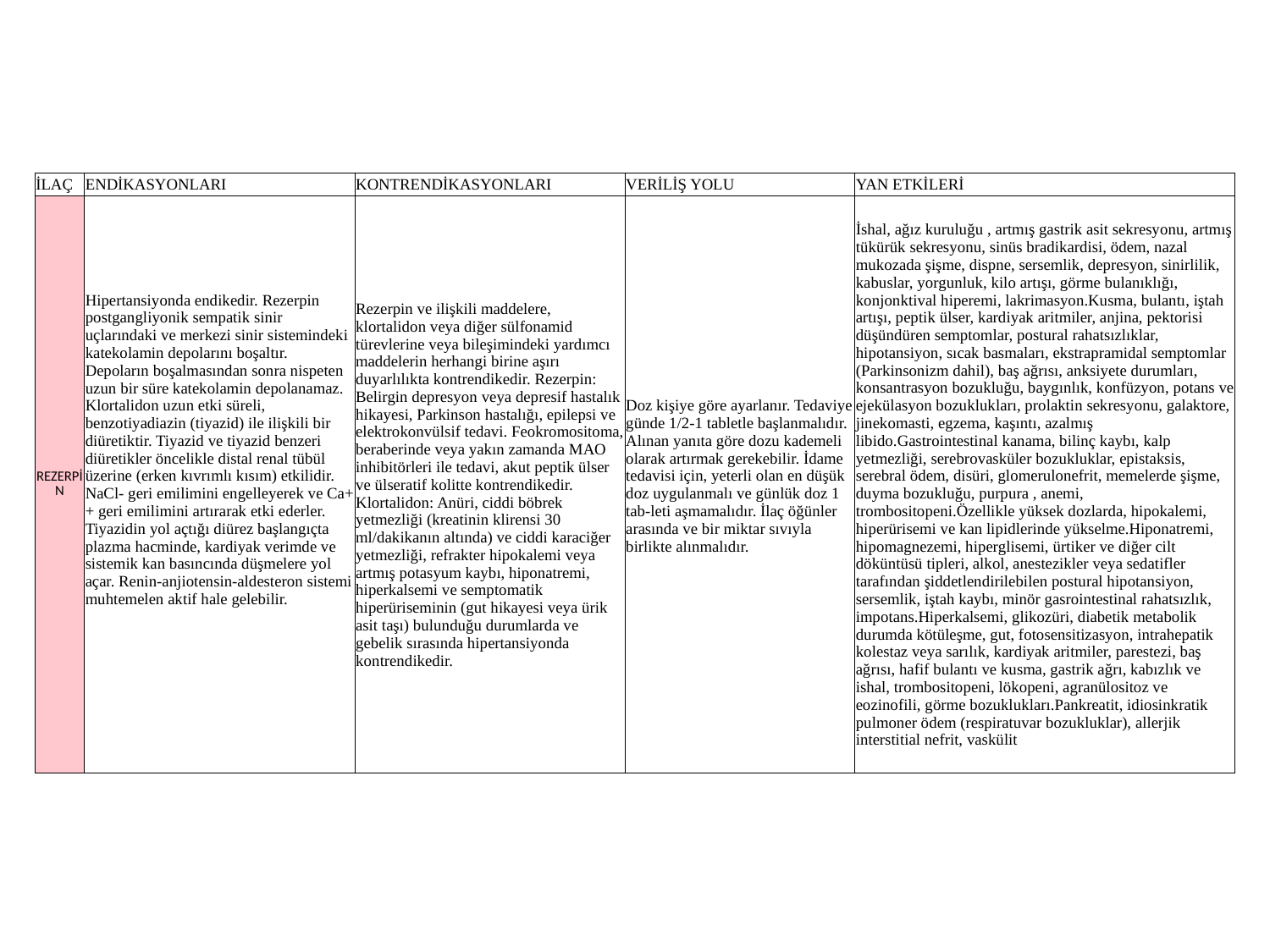

| İLAÇ | ENDİKASYONLARI | KONTRENDİKASYONLARI | VERİLİŞ YOLU | YAN ETKİLERİ |
| --- | --- | --- | --- | --- |
| REZERPİN | Hipertansiyonda endikedir. Rezerpin postgangliyonik sempatik sinir uçlarındaki ve merkezi sinir sistemindeki katekolamin depolarını boşaltır. Depoların boşalmasından sonra nispeten uzun bir süre katekolamin depolanamaz. Klortalidon uzun etki süreli, benzotiyadiazin (tiyazid) ile ilişkili bir diüretiktir. Tiyazid ve tiyazid benzeri diüretikler öncelikle distal renal tübül üzerine (erken kıvrımlı kısım) etkilidir. NaCl- geri emilimini engelleyerek ve Ca++ geri emilimini artırarak etki ederler. Tiyazidin yol açtığı diürez başlangıçta plazma hacminde, kardiyak verimde ve sistemik kan basıncında düşmelere yol açar. Renin-anjiotensin-aldesteron sistemi muhtemelen aktif hale gelebilir. | Rezerpin ve ilişkili maddelere, klortalidon veya diğer sülfonamid türevlerine veya bileşimindeki yardımcı maddelerin herhangi birine aşırı duyarlılıkta kontrendikedir. Rezerpin: Belirgin depresyon veya depresif hastalık hikayesi, Parkinson hastalığı, epilepsi ve elektrokonvülsif tedavi. Feokromositoma, beraberinde veya yakın zamanda MAO inhibitörleri ile tedavi, akut peptik ülser ve ülseratif kolitte kontrendikedir. Klortalidon: Anüri, ciddi böbrek yetmezliği (kreatinin klirensi 30 ml/dakikanın altında) ve ciddi karaciğer yetmezliği, refrakter hipokalemi veya artmış potasyum kaybı, hiponatremi, hiperkalsemi ve semptomatik hiperüriseminin (gut hikayesi veya ürik asit taşı) bulunduğu durumlarda ve gebelik sırasında hipertansiyonda kontrendikedir. | Doz kişiye göre ayarlanır. Tedaviye günde 1/2-1 tabletle başlanmalıdır. Alınan yanıta göre dozu kademeli olarak artırmak gerekebilir. İdame tedavisi için, yeterli olan en düşük doz uygulanmalı ve günlük doz 1 tab-leti aşmamalıdır. İlaç öğünler arasında ve bir miktar sıvıyla birlikte alınmalıdır. | İshal, ağız kuruluğu , artmış gastrik asit sekresyonu, artmış tükürük sekresyonu, sinüs bradikardisi, ödem, nazal mukozada şişme, dispne, sersemlik, depresyon, sinirlilik, kabuslar, yorgunluk, kilo artışı, görme bulanıklığı, konjonktival hiperemi, lakrimasyon.Kusma, bulantı, iştah artışı, peptik ülser, kardiyak aritmiler, anjina, pektorisi düşündüren semptomlar, postural rahatsızlıklar, hipotansiyon, sıcak basmaları, ekstrapramidal semptomlar (Parkinsonizm dahil), baş ağrısı, anksiyete durumları, konsantrasyon bozukluğu, baygınlık, konfüzyon, potans ve ejekülasyon bozuklukları, prolaktin sekresyonu, galaktore, jinekomasti, egzema, kaşıntı, azalmış libido.Gastrointestinal kanama, bilinç kaybı, kalp yetmezliği, serebrovasküler bozukluklar, epistaksis, serebral ödem, disüri, glomerulonefrit, memelerde şişme, duyma bozukluğu, purpura , anemi, trombositopeni.Özellikle yüksek dozlarda, hipokalemi, hiperürisemi ve kan lipidlerinde yükselme.Hiponatremi, hipomagnezemi, hiperglisemi, ürtiker ve diğer cilt döküntüsü tipleri, alkol, anestezikler veya sedatifler tarafından şiddetlendirilebilen postural hipotansiyon, sersemlik, iştah kaybı, minör gasrointestinal rahatsızlık, impotans.Hiperkalsemi, glikozüri, diabetik metabolik durumda kötüleşme, gut, fotosensitizasyon, intrahepatik kolestaz veya sarılık, kardiyak aritmiler, parestezi, baş ağrısı, hafif bulantı ve kusma, gastrik ağrı, kabızlık ve ishal, trombositopeni, lökopeni, agranülositoz ve eozinofili, görme bozuklukları.Pankreatit, idiosinkratik pulmoner ödem (respiratuvar bozukluklar), allerjik interstitial nefrit, vaskülit |